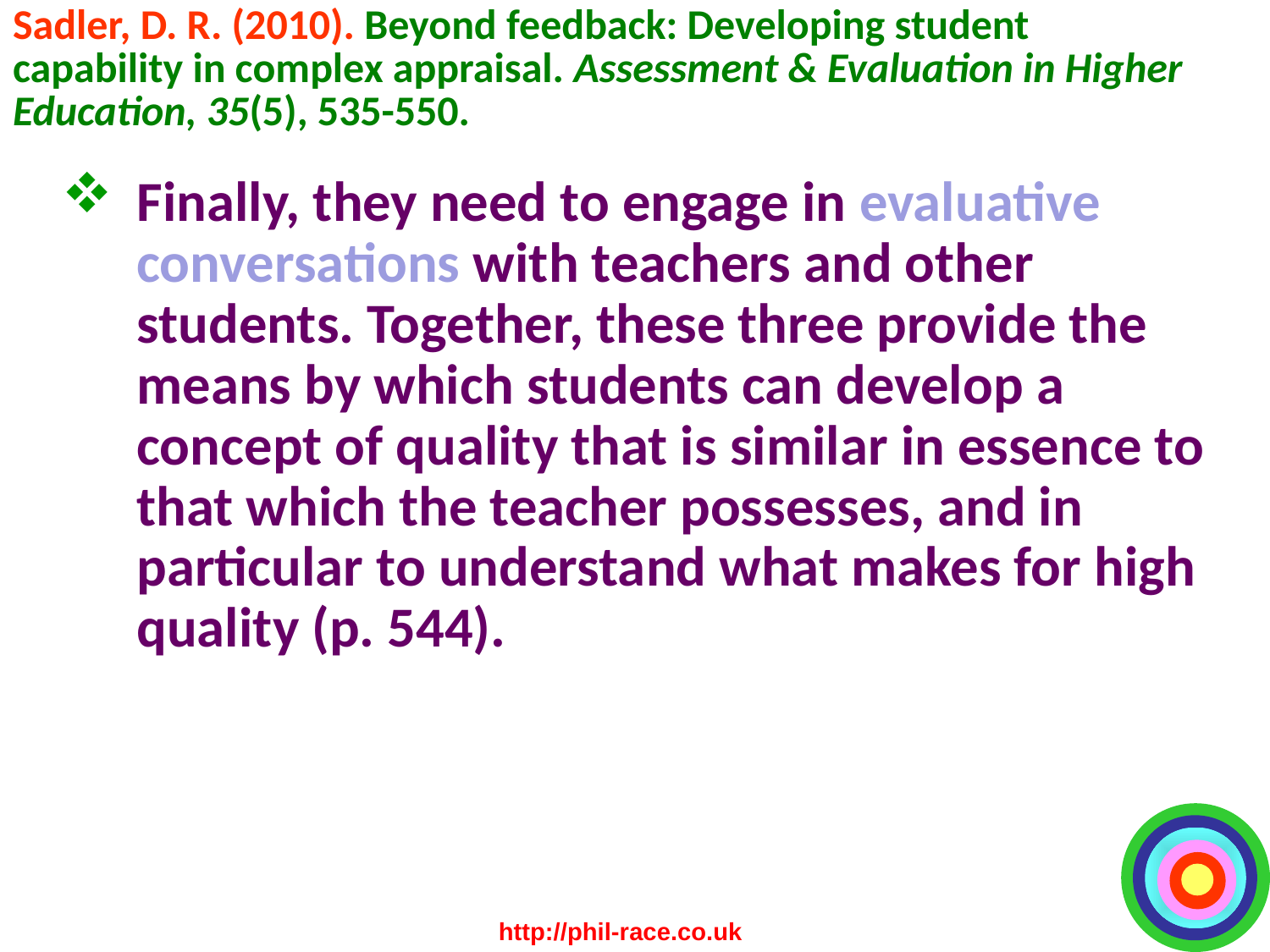

Sadler, D. R. (2010). Beyond feedback: Developing student capability in complex appraisal. Assessment & Evaluation in Higher Education, 35(5), 535-550.
Finally, they need to engage in evaluative conversations with teachers and other students. Together, these three provide the means by which students can develop a concept of quality that is similar in essence to that which the teacher possesses, and in particular to understand what makes for high quality (p. 544).